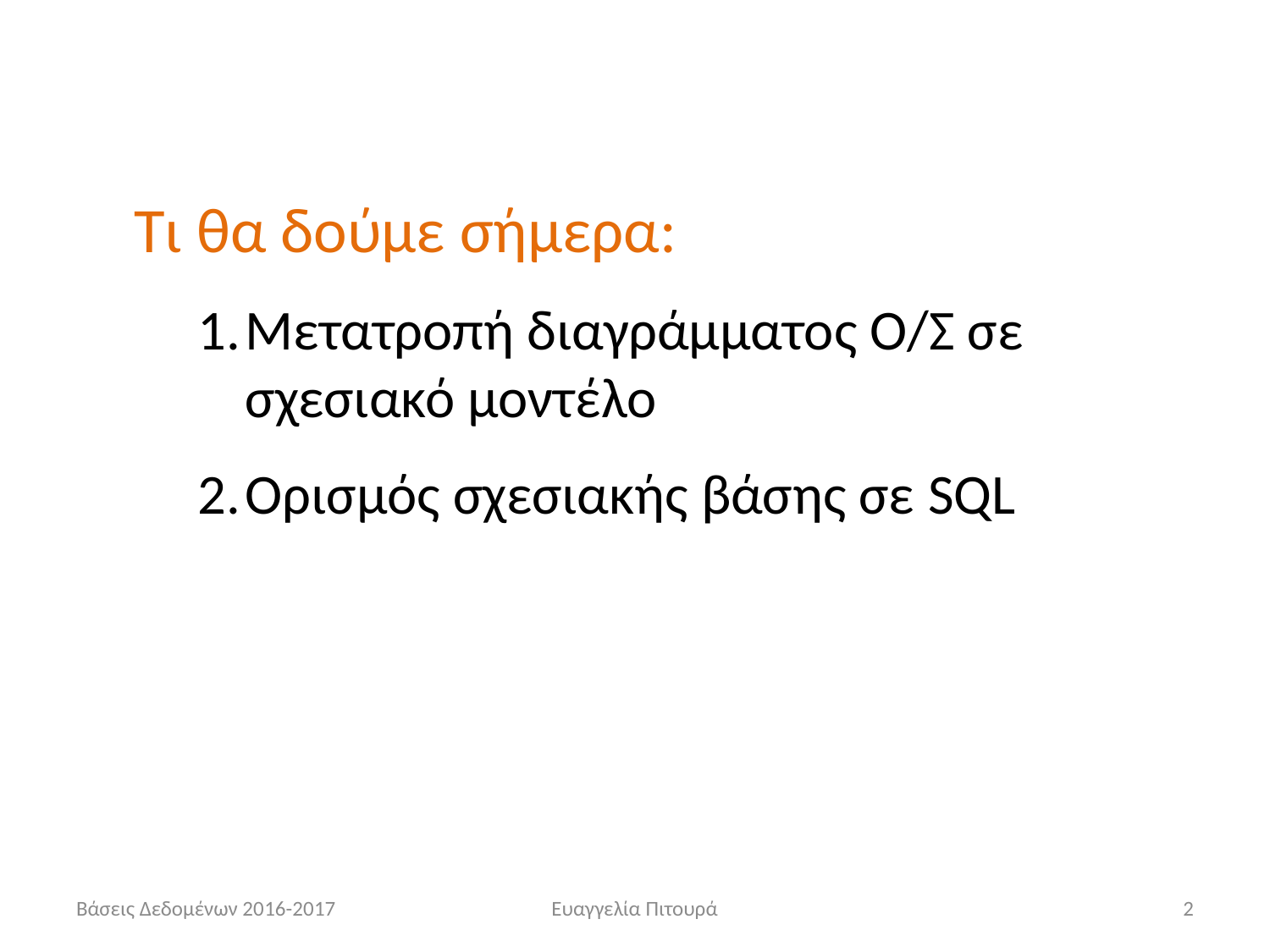

Τι θα δούμε σήμερα:
Μετατροπή διαγράμματος Ο/Σ σε σχεσιακό μοντέλο
Ορισμός σχεσιακής βάσης σε SQL

Βάσεις Δεδομένων 2016-2017
Ευαγγελία Πιτουρά
2